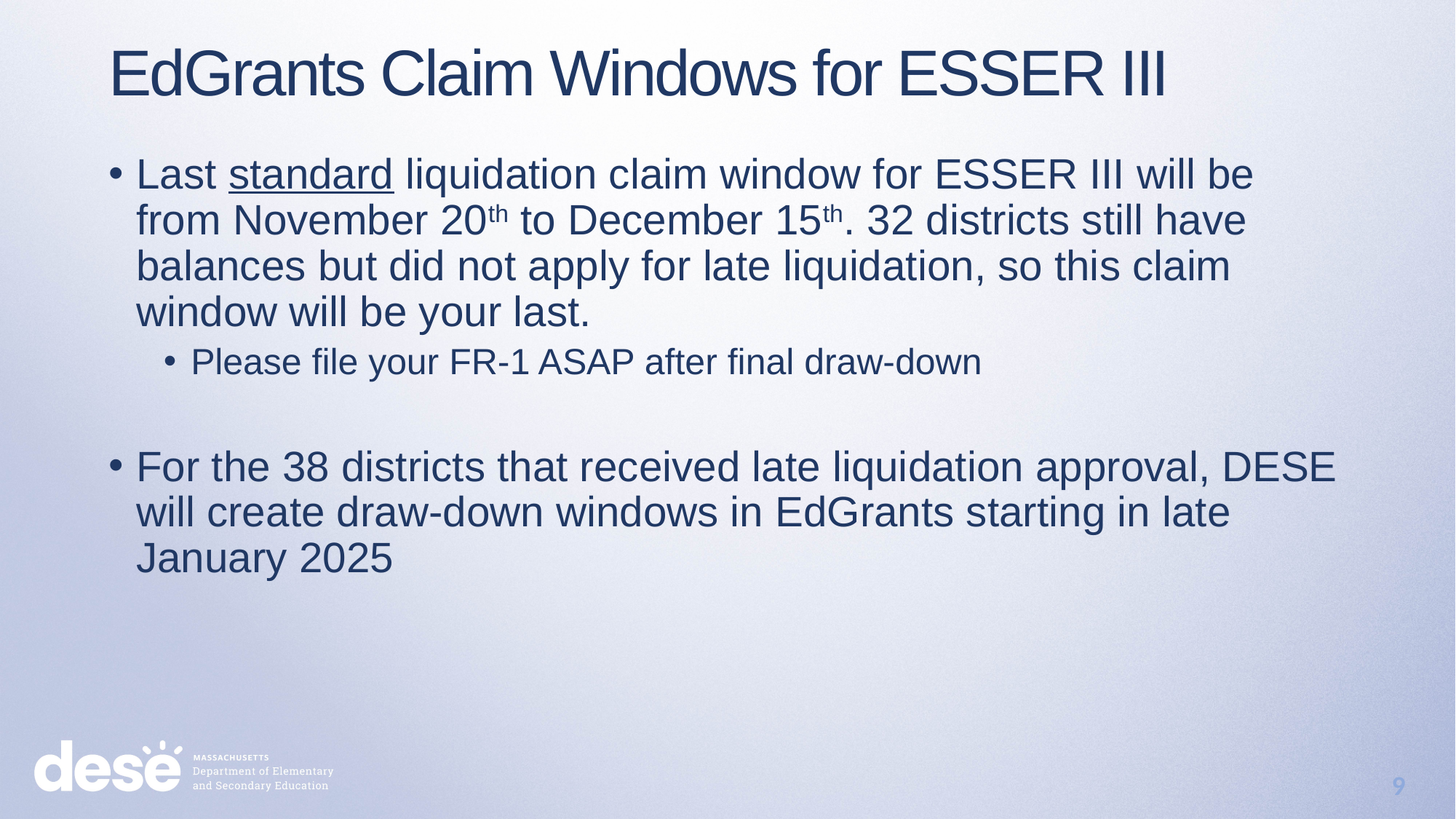

EdGrants Claim Windows for ESSER III
Last standard liquidation claim window for ESSER III will be from November 20th to December 15th. 32 districts still have balances but did not apply for late liquidation, so this claim window will be your last.
Please file your FR-1 ASAP after final draw-down

For the 38 districts that received late liquidation approval, DESE will create draw-down windows in EdGrants starting in late January 2025
9